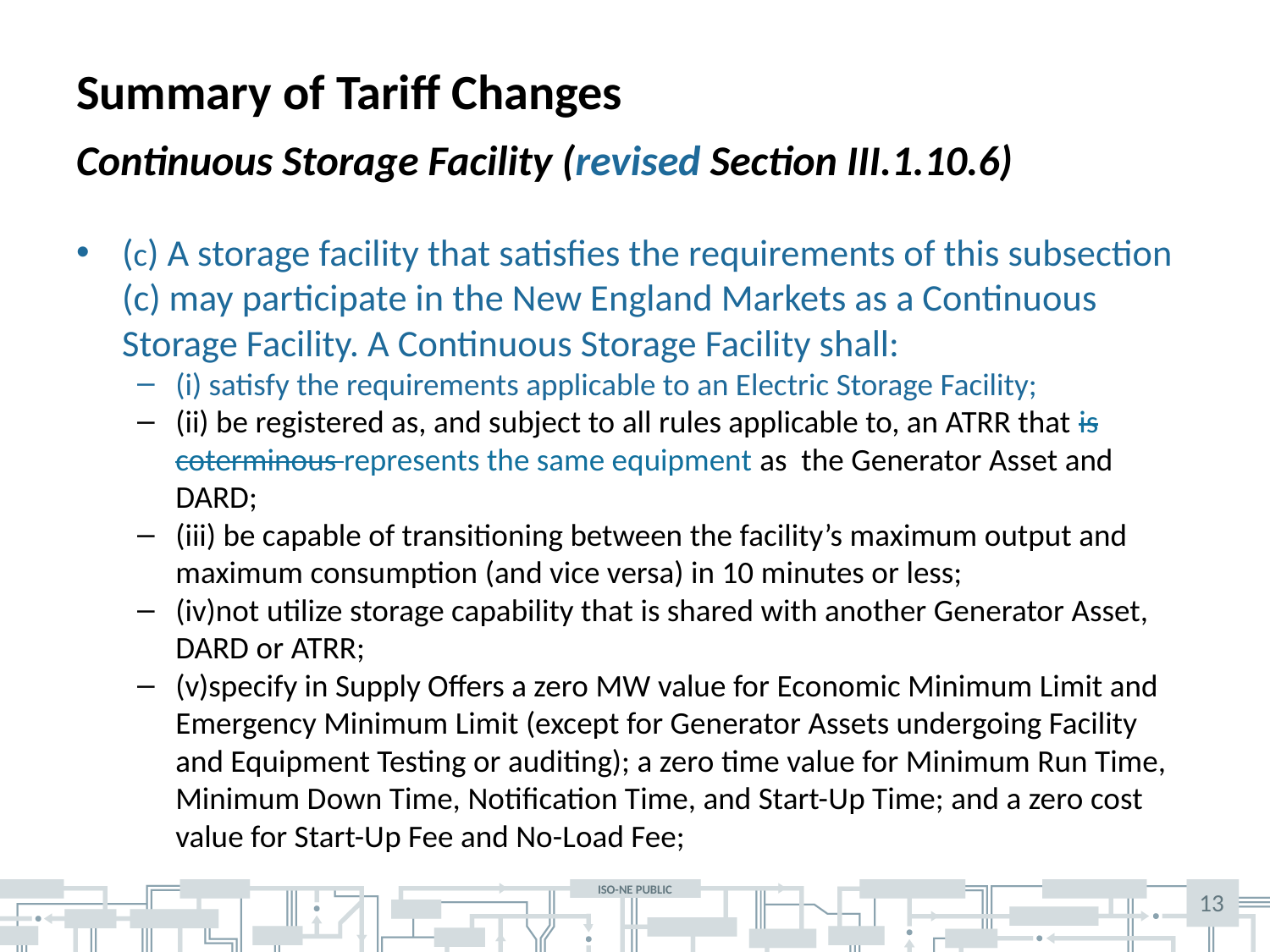

# Summary of Tariff Changes
Continuous Storage Facility (revised Section III.1.10.6)

(c) A storage facility that satisfies the requirements of this subsection (c) may participate in the New England Markets as a Continuous Storage Facility. A Continuous Storage Facility shall:
(i) satisfy the requirements applicable to an Electric Storage Facility;
(ii) be registered as, and subject to all rules applicable to, an ATRR that is coterminous represents the same equipment as  the Generator Asset and DARD;
(iii) be capable of transitioning between the facility’s maximum output and maximum consumption (and vice versa) in 10 minutes or less;
(iv)not utilize storage capability that is shared with another Generator Asset, DARD or ATRR;
(v)specify in Supply Offers a zero MW value for Economic Minimum Limit and Emergency Minimum Limit (except for Generator Assets undergoing Facility and Equipment Testing or auditing); a zero time value for Minimum Run Time, Minimum Down Time, Notification Time, and Start-Up Time; and a zero cost value for Start-Up Fee and No-Load Fee;

13